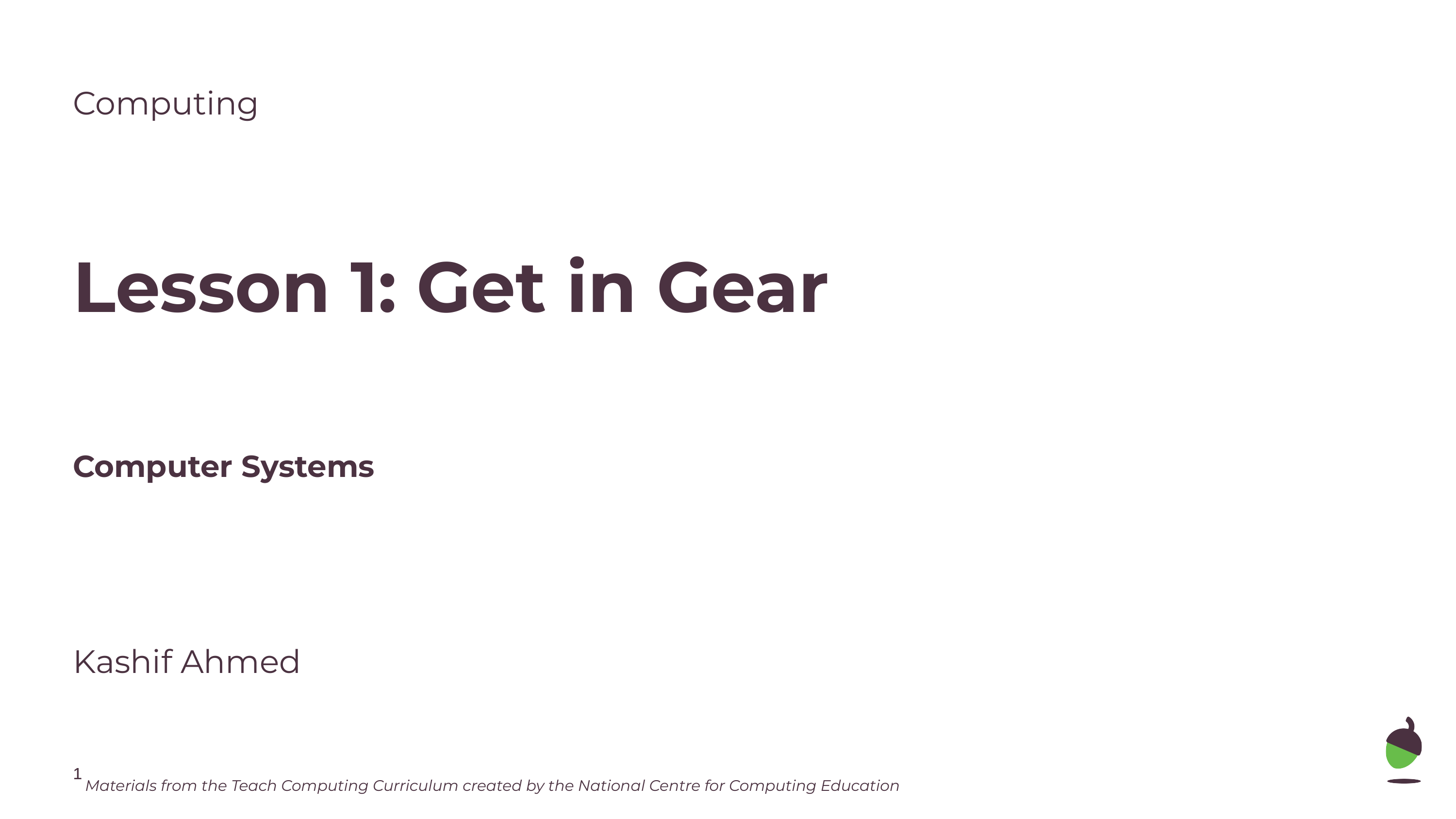

Computing
Lesson 1: Get in Gear

Computer Systems
Kashif Ahmed

   Materials from the Teach Computing Curriculum created by the National Centre for Computing Education
1
1